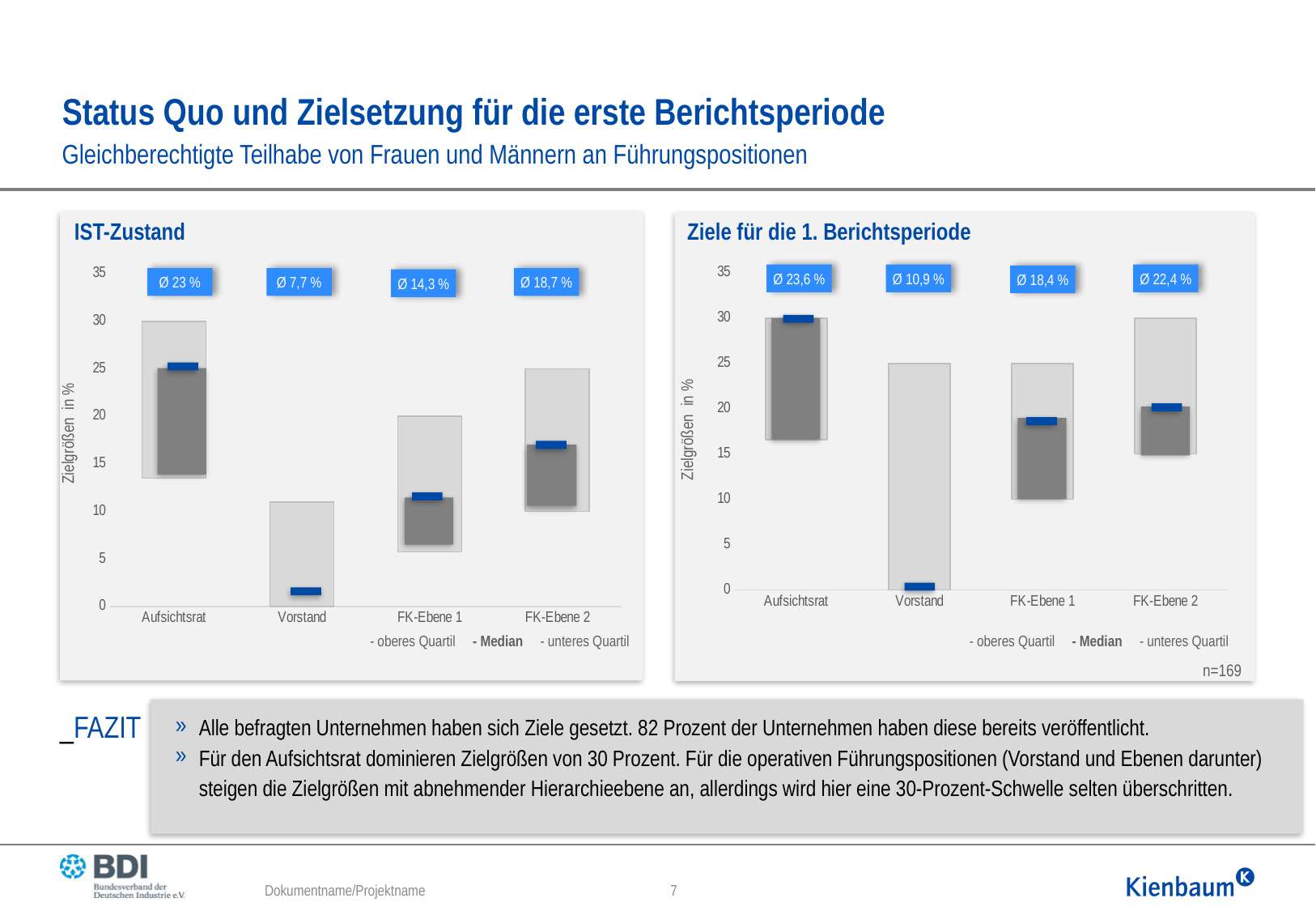

# Status Quo und Zielsetzung für die erste Berichtsperiode
Gleichberechtigte Teilhabe von Frauen und Männern an Führungspositionen

IST-Zustand
Ziele für die 1. Berichtsperiode

[unsupported chart]

[unsupported chart]

Ø 23,6 %
Ø 10,9 %
Ø 22,4 %
Ø 18,4 %
Ø 23 %
Ø 7,7 %
Ø 18,7 %
Ø 14,3 %

Zielgrößen  in %
Zielgrößen  in %

 - oberes Quartil     - Median     - unteres Quartil
 - oberes Quartil     - Median     - unteres Quartil
n=169

Alle befragten Unternehmen haben sich Ziele gesetzt. 82 Prozent der Unternehmen haben diese bereits veröffentlicht.
Für den Aufsichtsrat dominieren Zielgrößen von 30 Prozent. Für die operativen Führungspositionen (Vorstand und Ebenen darunter) steigen die Zielgrößen mit abnehmender Hierarchieebene an, allerdings wird hier eine 30-Prozent-Schwelle selten überschritten.
 _FAZIT
Dokumentname/Projektname
7